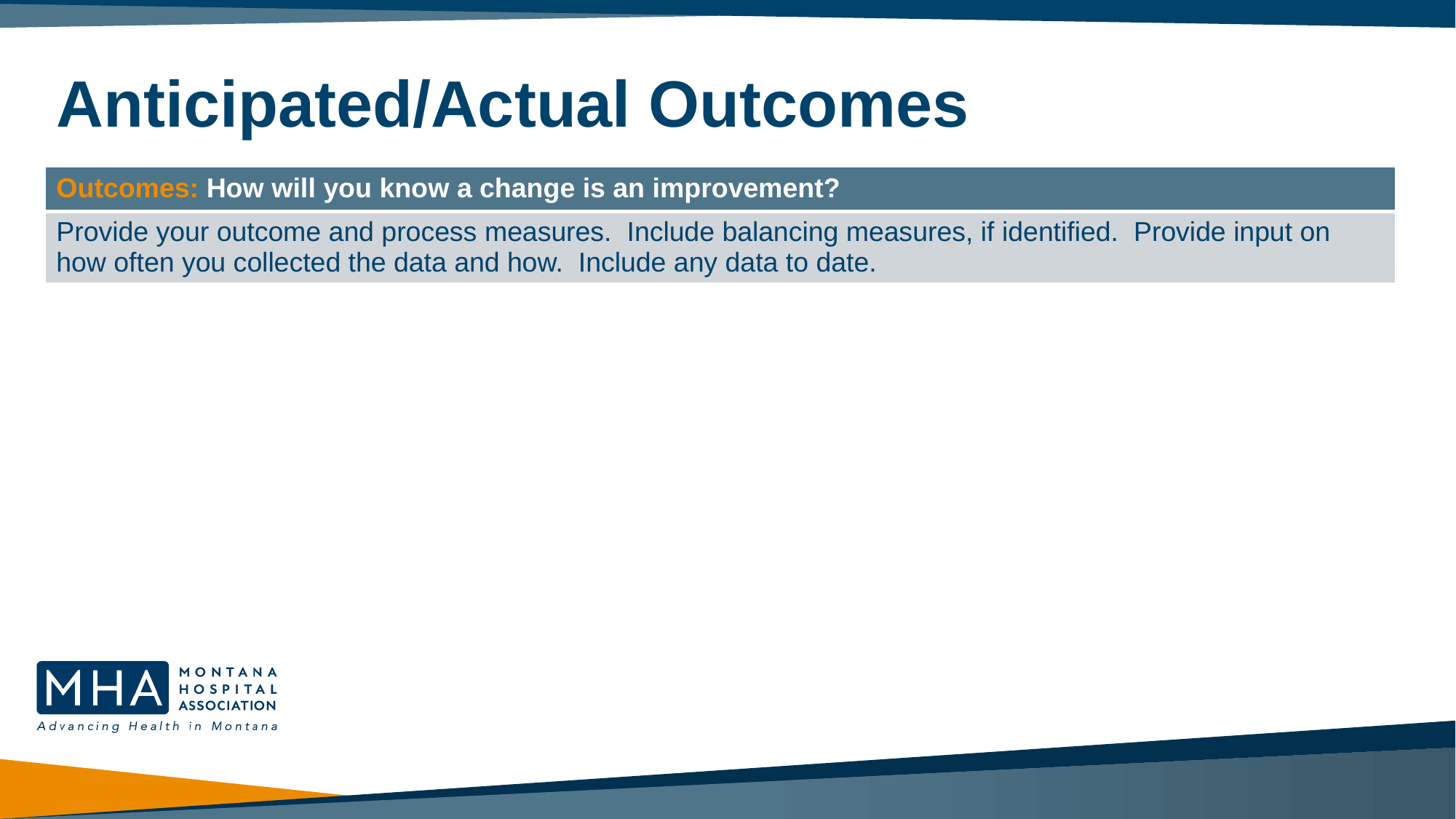

# Anticipated/Actual Outcomes
| Outcomes: How will you know a change is an improvement? |
| --- |
| Provide your outcome and process measures. Include balancing measures, if identified. Provide input on how often you collected the data and how. Include any data to date. |